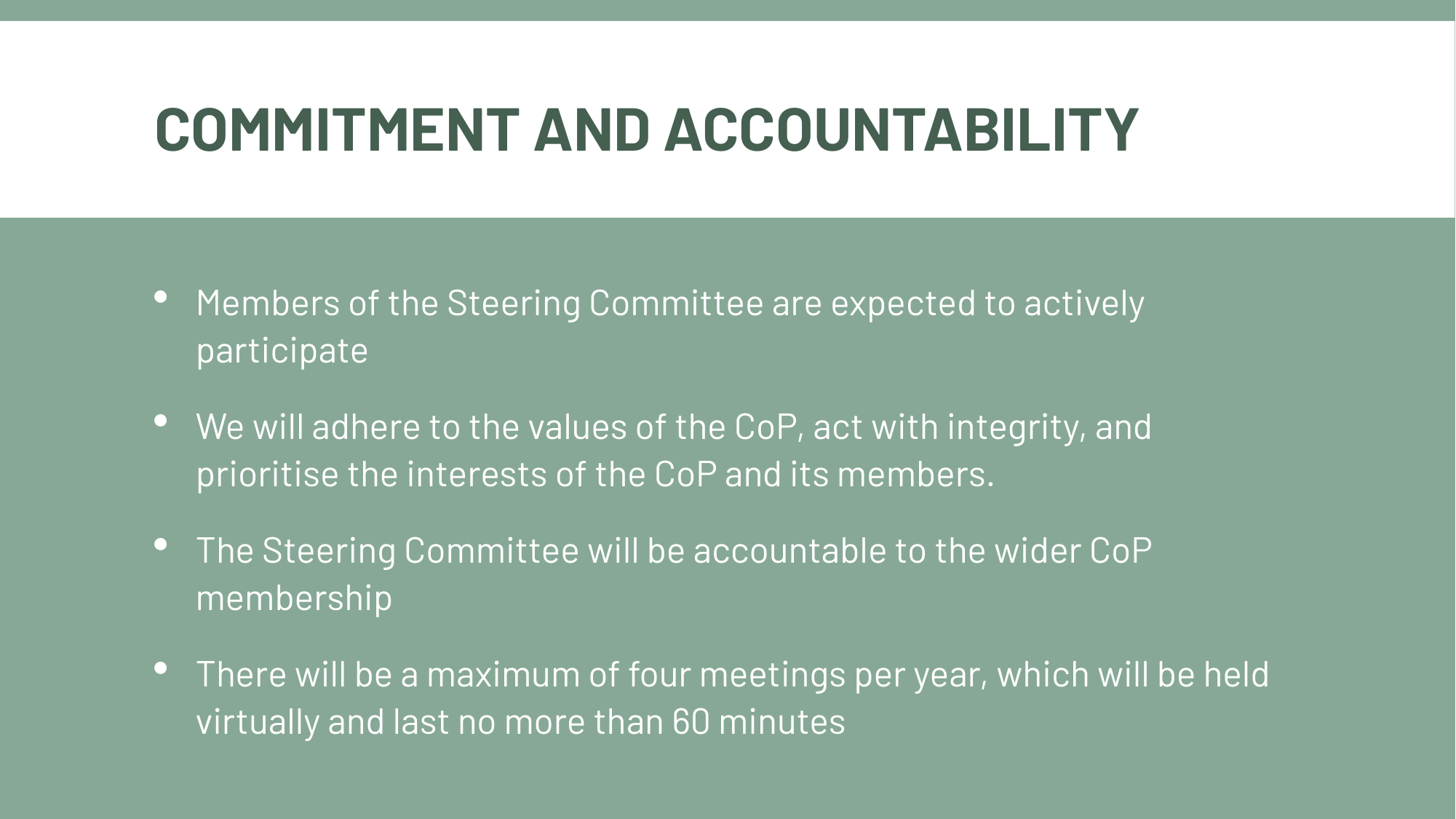

# Commitment and Accountability
Members of the Steering Committee are expected to actively participate
We will adhere to the values of the CoP, act with integrity, and prioritise the interests of the CoP and its members.
The Steering Committee will be accountable to the wider CoP membership
There will be a maximum of four meetings per year, which will be held virtually and last no more than 60 minutes